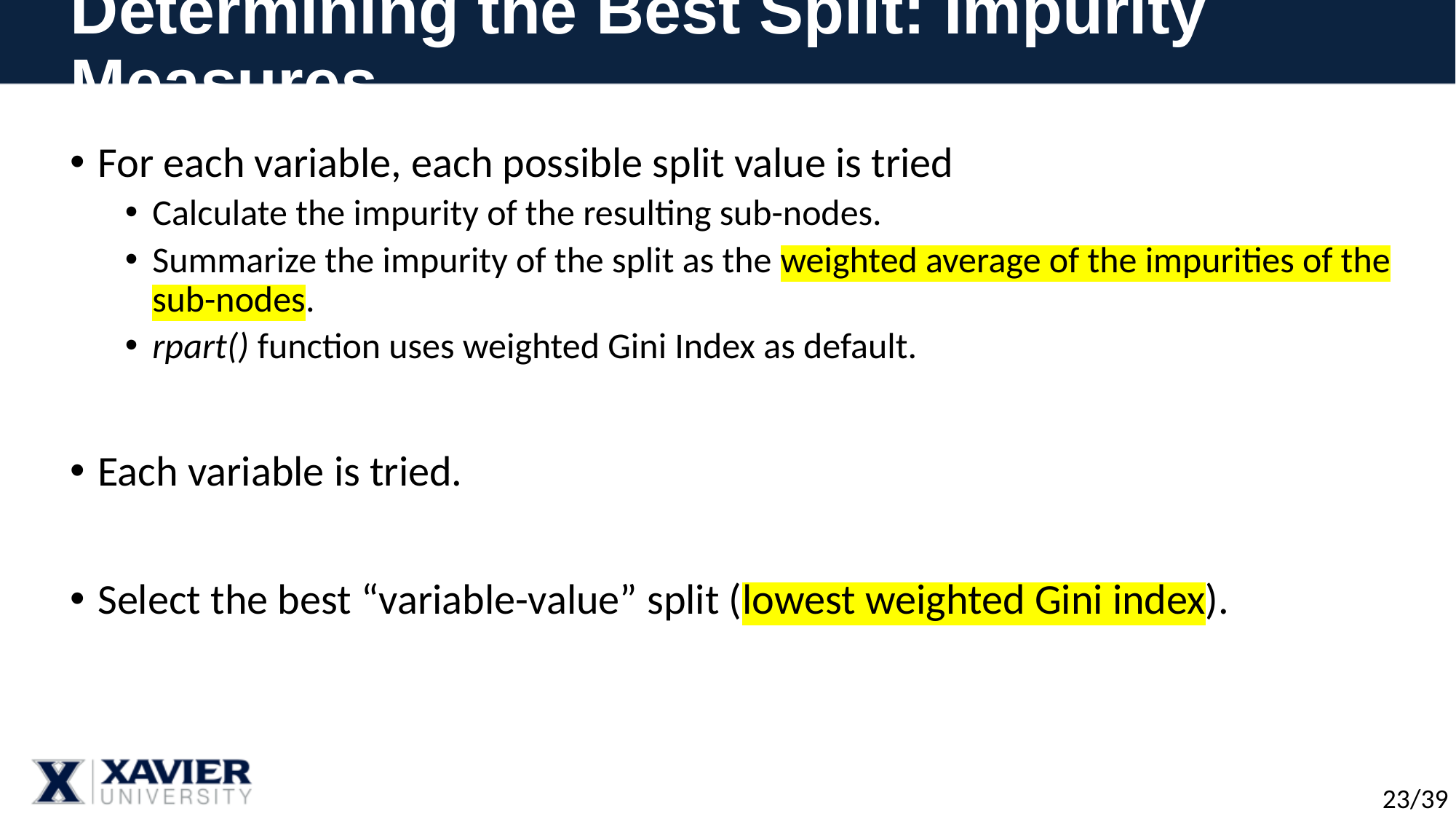

# Determining the Best Split: Impurity Measures
For each variable, each possible split value is tried
Calculate the impurity of the resulting sub-nodes.
Summarize the impurity of the split as the weighted average of the impurities of the sub-nodes.
rpart() function uses weighted Gini Index as default.

Each variable is tried.

Select the best “variable-value” split (lowest weighted Gini index).

23/39